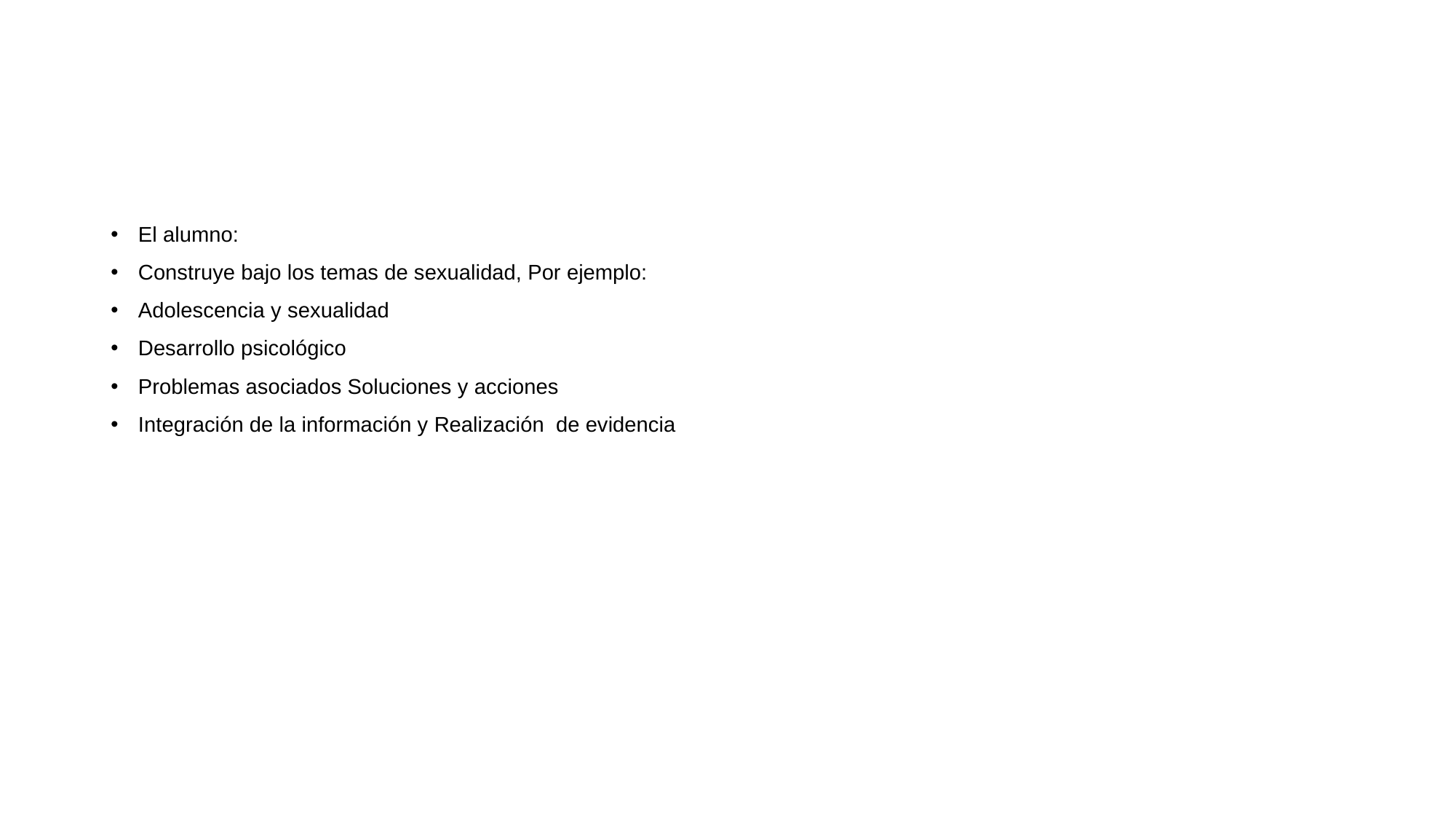

El alumno:
Construye bajo los temas de sexualidad, Por ejemplo:
Adolescencia y sexualidad
Desarrollo psicológico
Problemas asociados Soluciones y acciones
Integración de la información y Realización  de evidencia